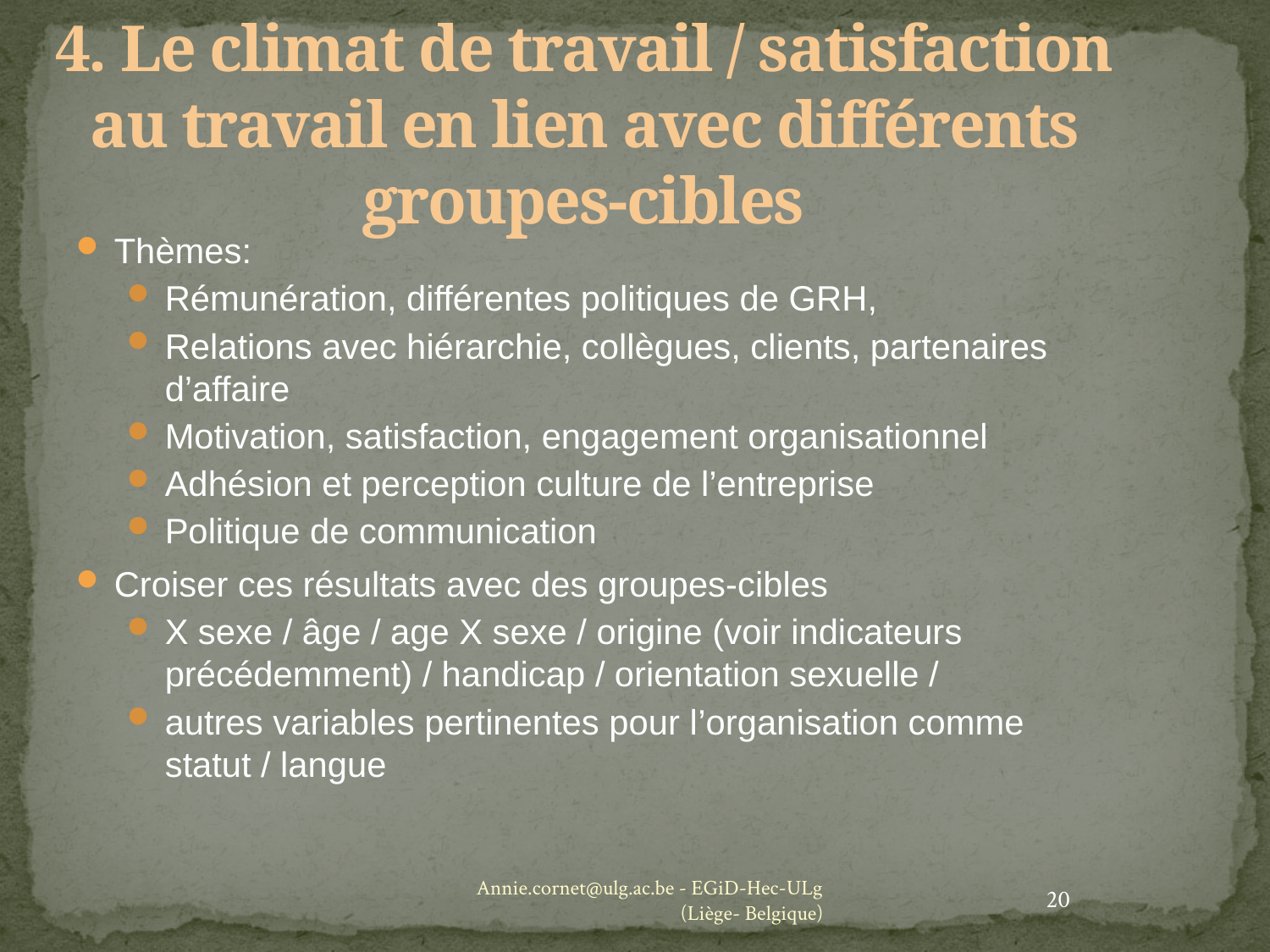

# 4. Le climat de travail / satisfaction au travail en lien avec différents groupes-cibles
Thèmes:
Rémunération, différentes politiques de GRH,
Relations avec hiérarchie, collègues, clients, partenaires d’affaire
Motivation, satisfaction, engagement organisationnel
Adhésion et perception culture de l’entreprise
Politique de communication
Croiser ces résultats avec des groupes-cibles
X sexe / âge / age X sexe / origine (voir indicateurs précédemment) / handicap / orientation sexuelle /
autres variables pertinentes pour l’organisation comme statut / langue
Annie.cornet@ulg.ac.be - EGiD-Hec-ULg (Liège- Belgique)
20